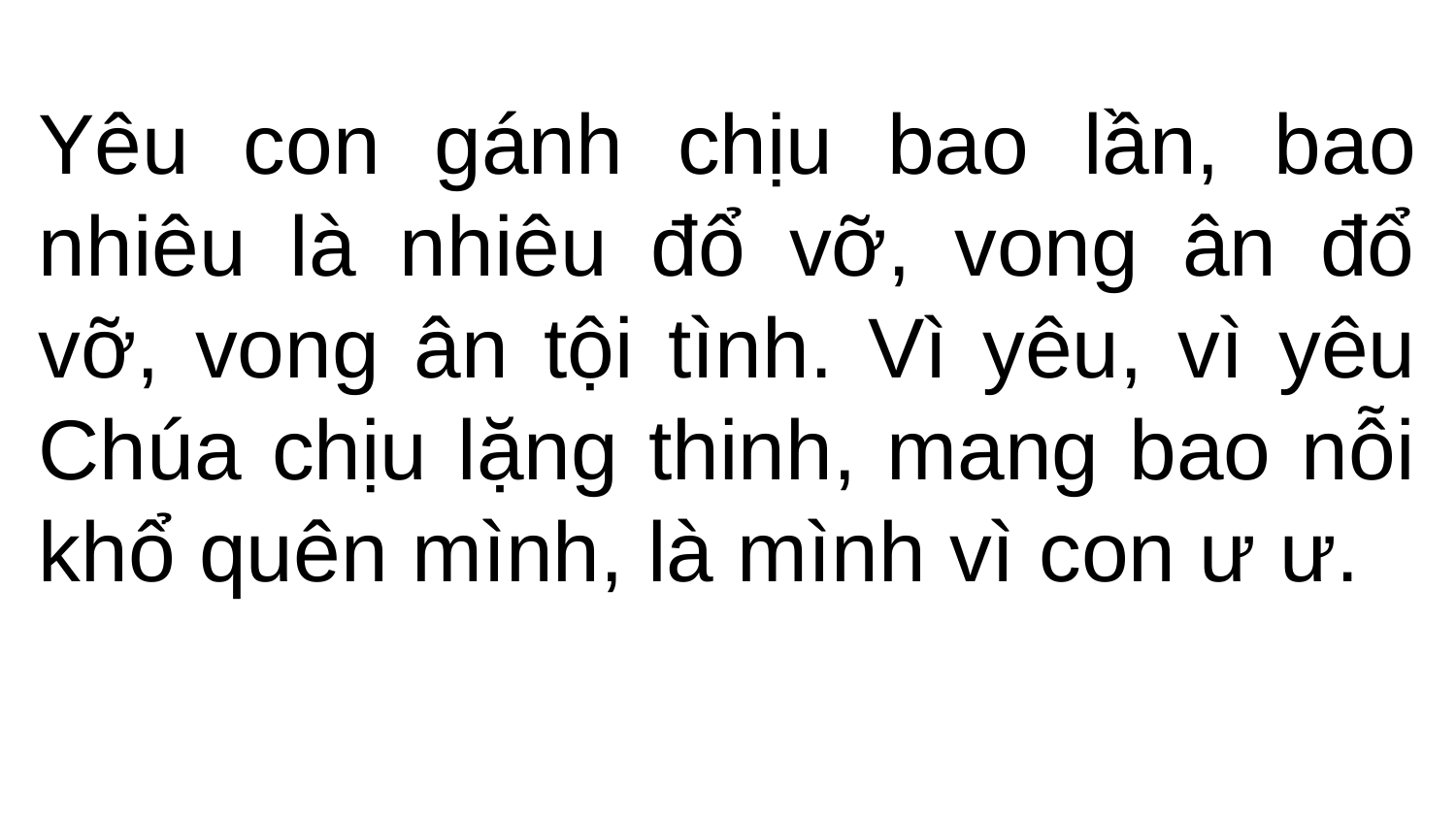

Yêu con gánh chịu bao lần, bao nhiêu là nhiêu đổ vỡ, vong ân đổ vỡ, vong ân tội tình. Vì yêu, vì yêu Chúa chịu lặng thinh, mang bao nỗi khổ quên mình, là mình vì con ư ư.